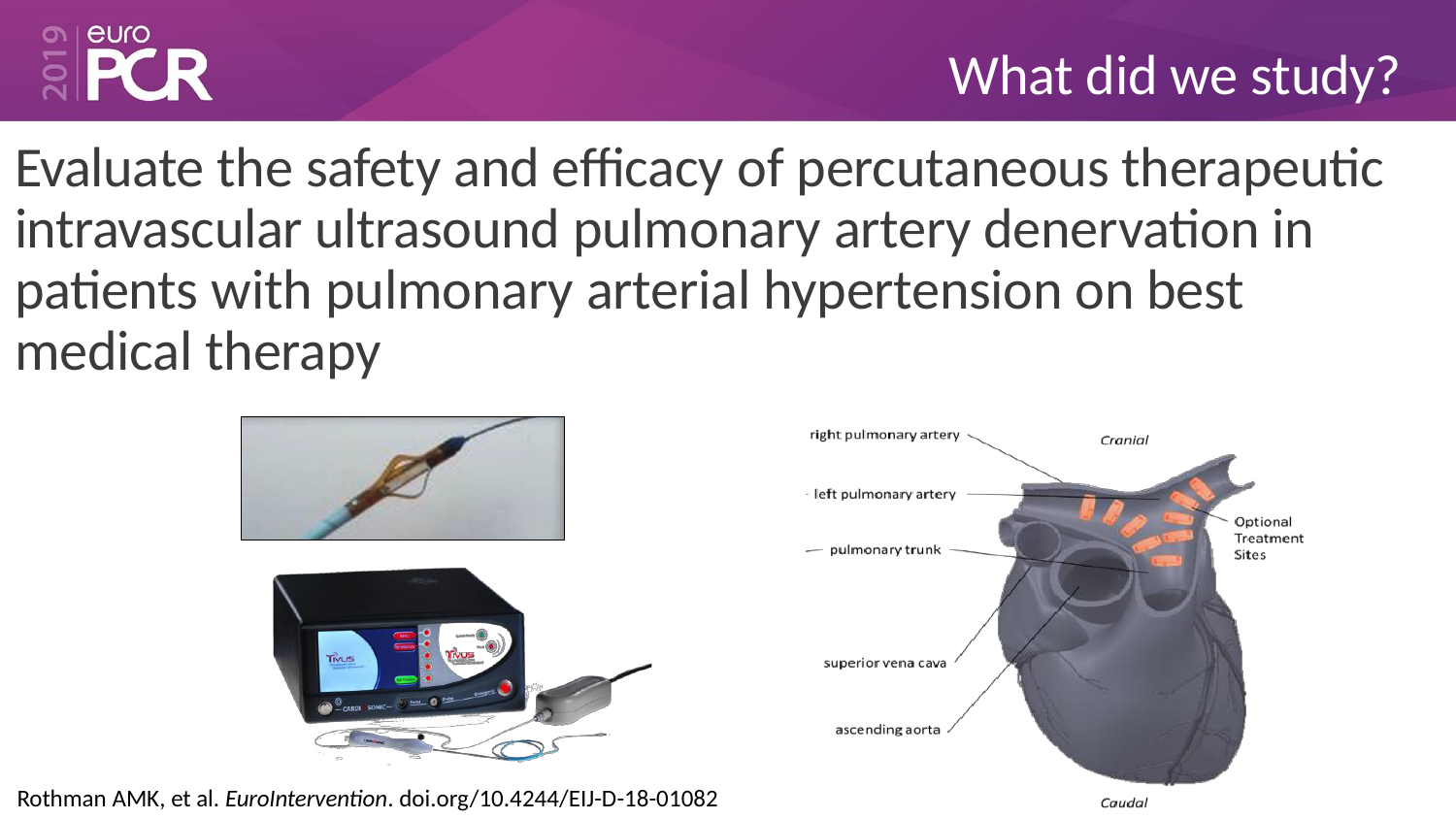

# What did we study?
Evaluate the safety and efficacy of percutaneous therapeutic  intravascular ultrasound pulmonary artery denervation in  patients with pulmonary arterial hypertension on best  medical therapy

Rothman AMK, et al. EuroIntervention. doi.org/10.4244/EIJ-D-18-01082